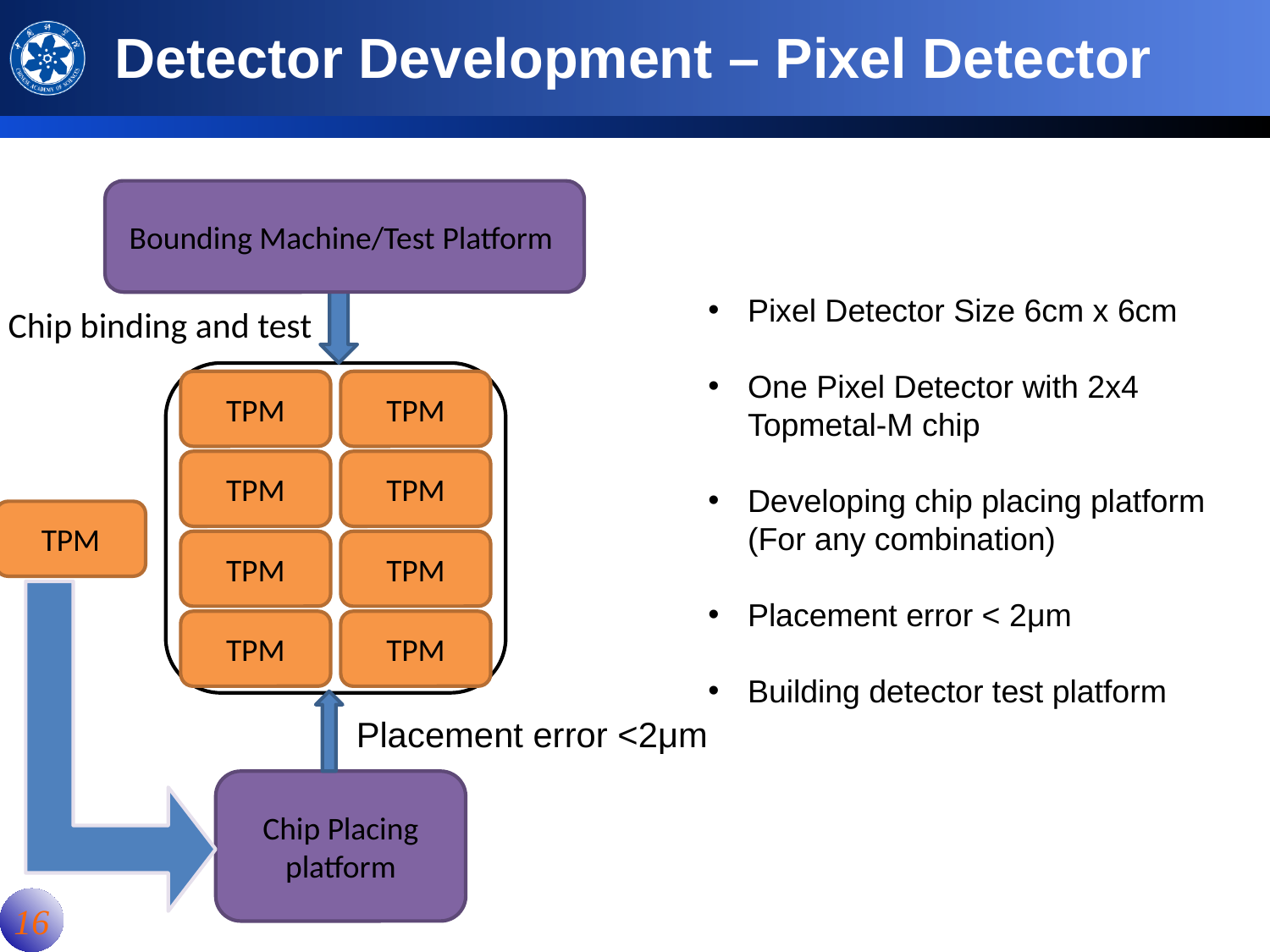

# Detector Development – Pixel Detector
Bounding Machine/Test Platform

Pixel Detector Size 6cm x 6cm

One Pixel Detector with 2x4 Topmetal-M chip

Developing chip placing platform (For any combination)

Placement error < 2μm

Building detector test platform

Chip binding and test

TPM
TPM
TPM
TPM
TPM
TPM
TPM
TPM
TPM

Placement error <2μm
Chip Placing platform